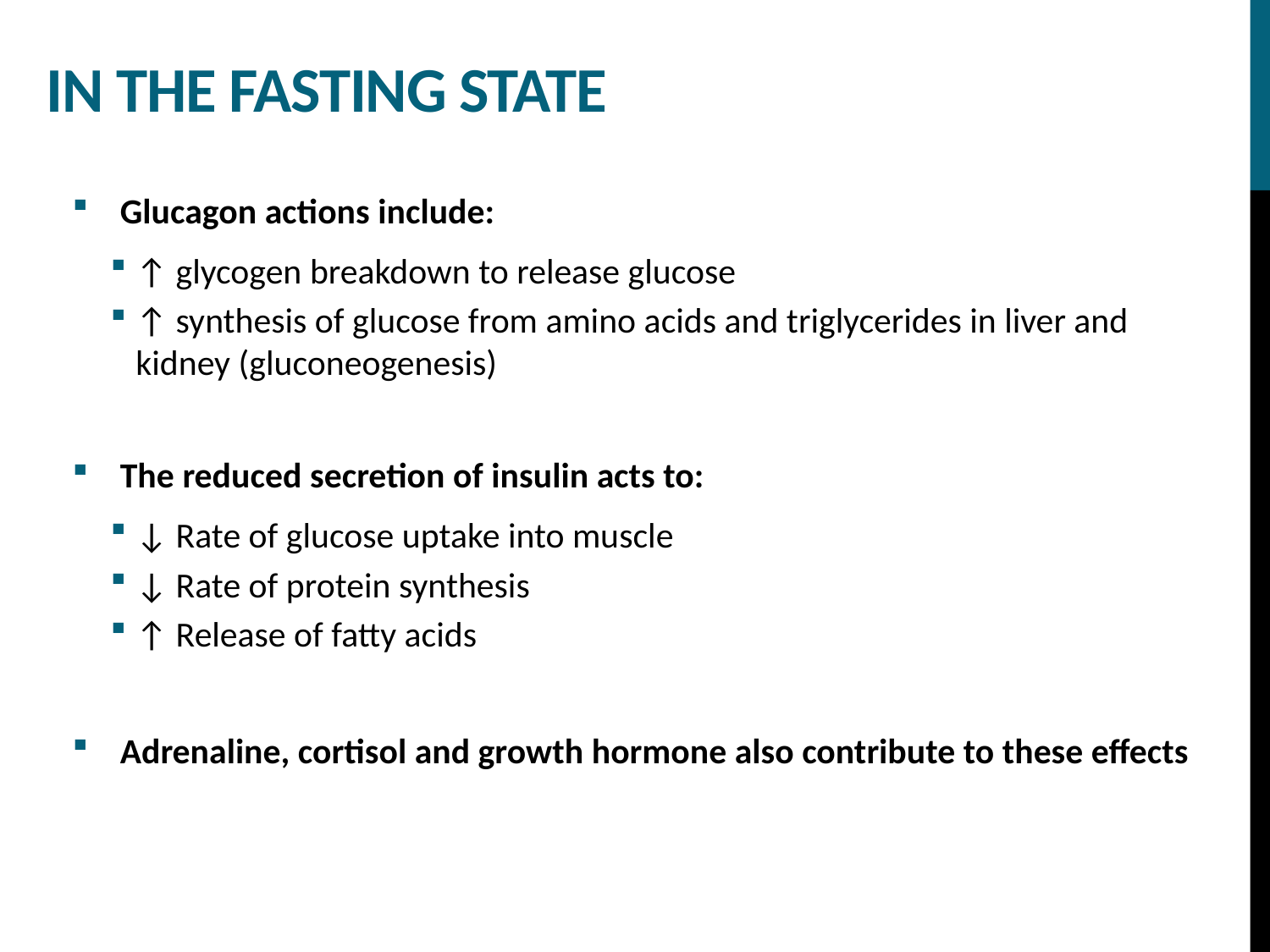

# In the fasting state
Glucagon actions include:
↑ glycogen breakdown to release glucose
↑ synthesis of glucose from amino acids and triglycerides in liver and kidney (gluconeogenesis)

The reduced secretion of insulin acts to:
↓ Rate of glucose uptake into muscle
↓ Rate of protein synthesis
↑ Release of fatty acids

Adrenaline, cortisol and growth hormone also contribute to these effects